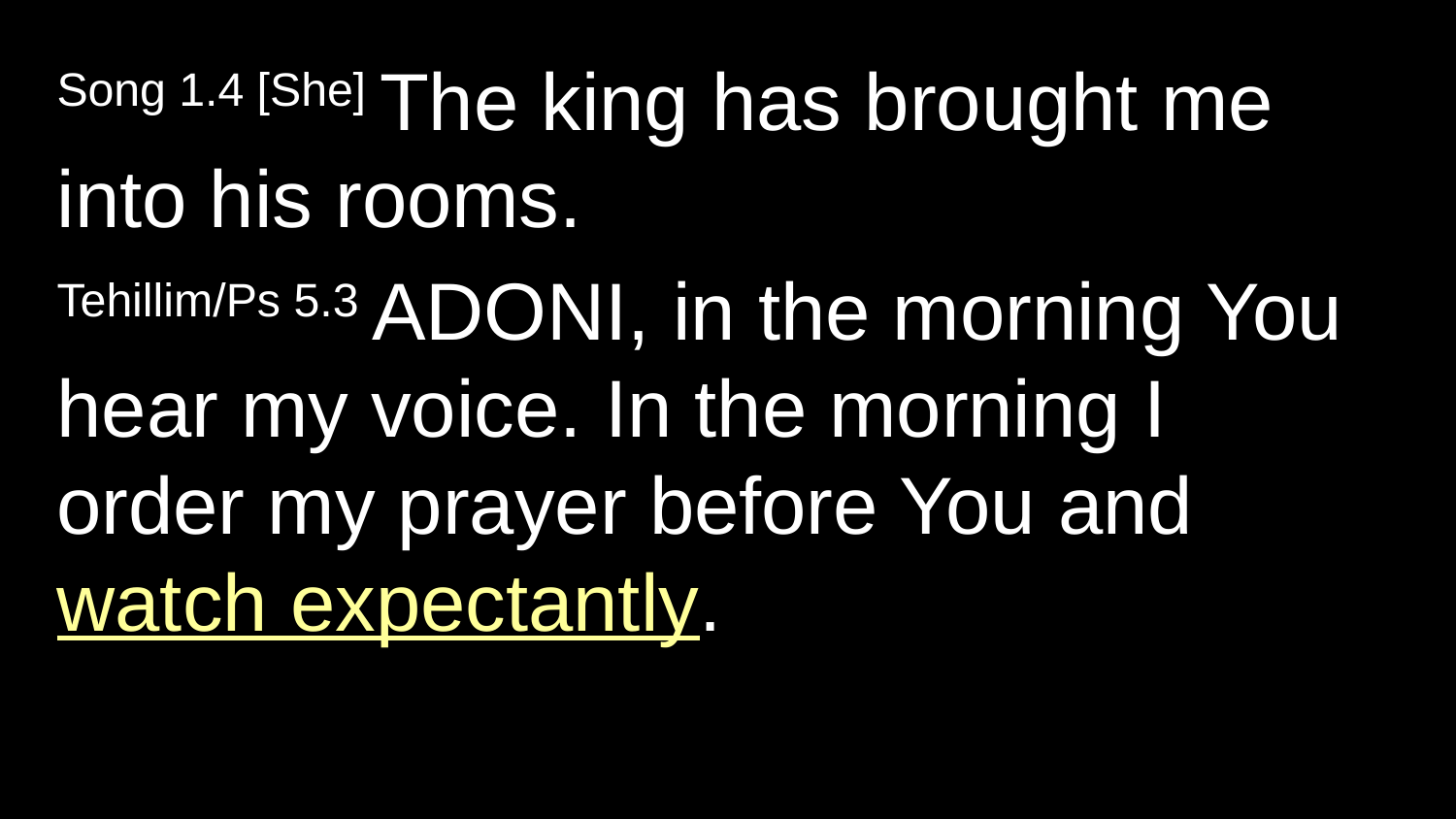

Song 1.4 [She] The king has brought me into his rooms.
Tehillim/Ps 5.3 Adoni, in the morning You hear my voice. In the morning I order my prayer before You and watch expectantly.